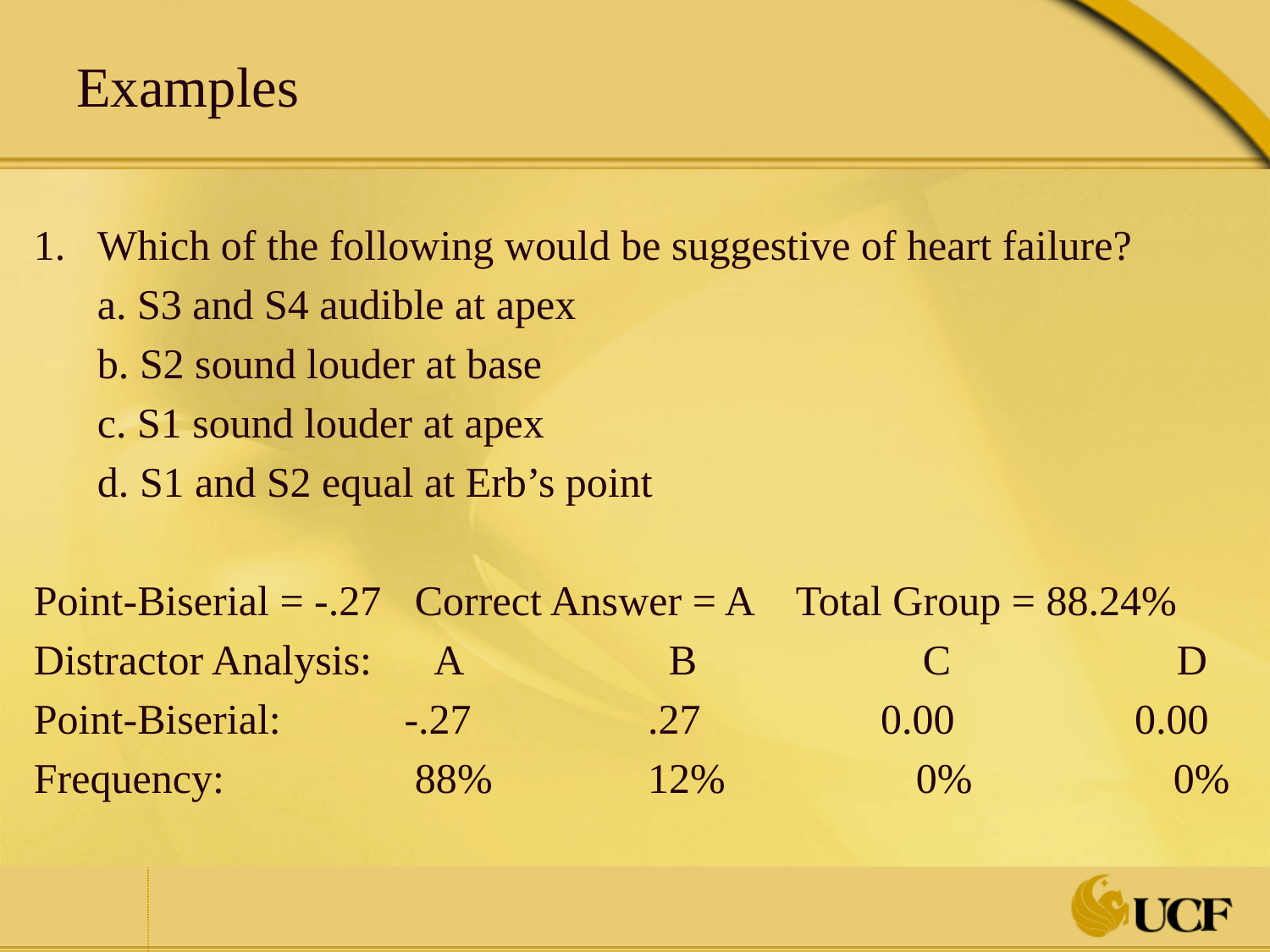

# Examples
Which of the following would be suggestive of heart failure?
      a. S3 and S4 audible at apex
      b. S2 sound louder at base
      c. S1 sound louder at apex
      d. S1 and S2 equal at Erb’s point

Point-Biserial = -.27	Correct Answer = A	Total Group = 88.24%
Distractor Analysis:	  A		B		C		D
Point-Biserial:	           -.27	          .27	        0.00	        0.00
Frequency:		88%	          12%                  0%                   0%